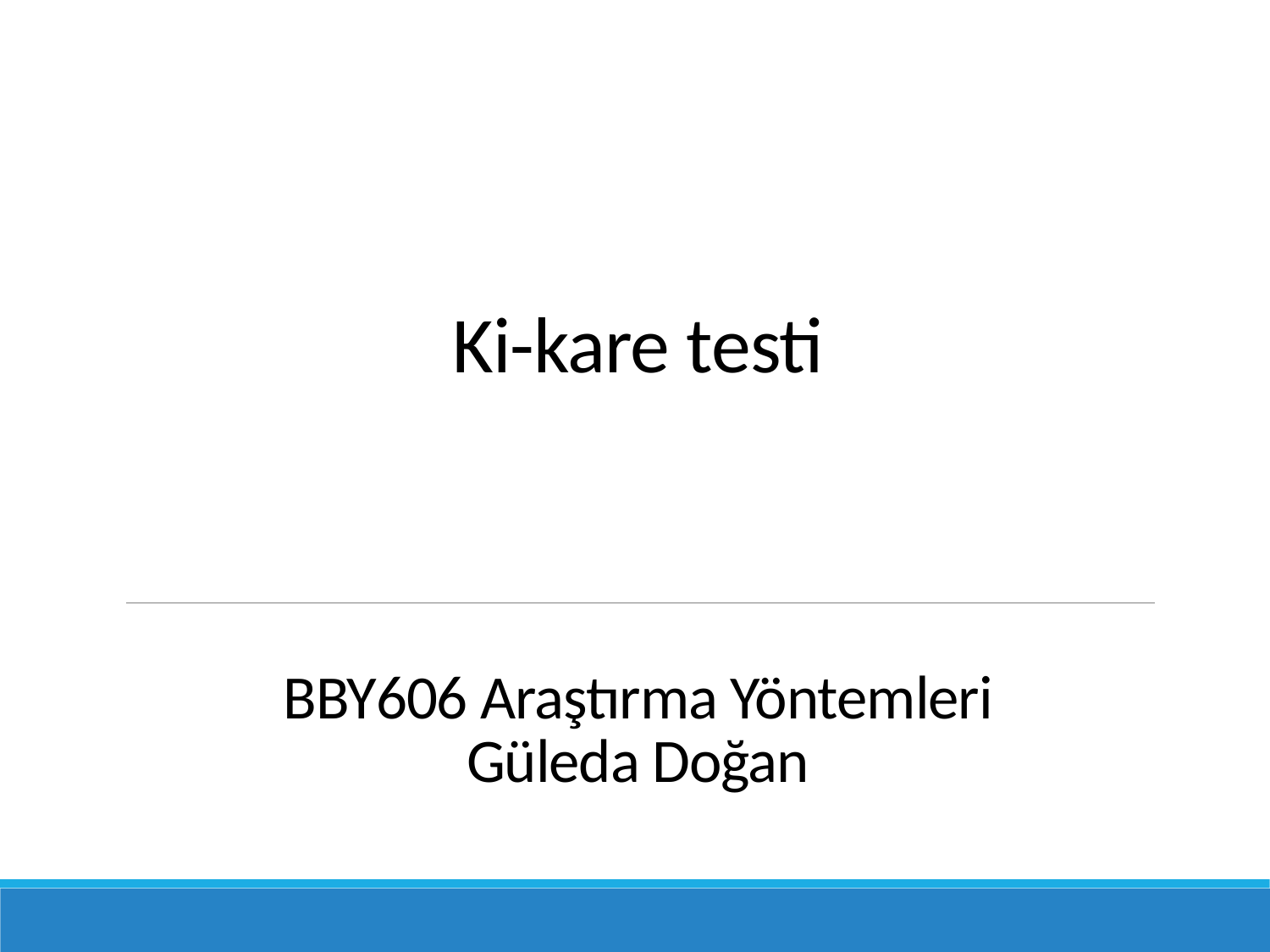

# Ki-kare testi BBY606 Araştırma Yöntemleri Güleda Doğan